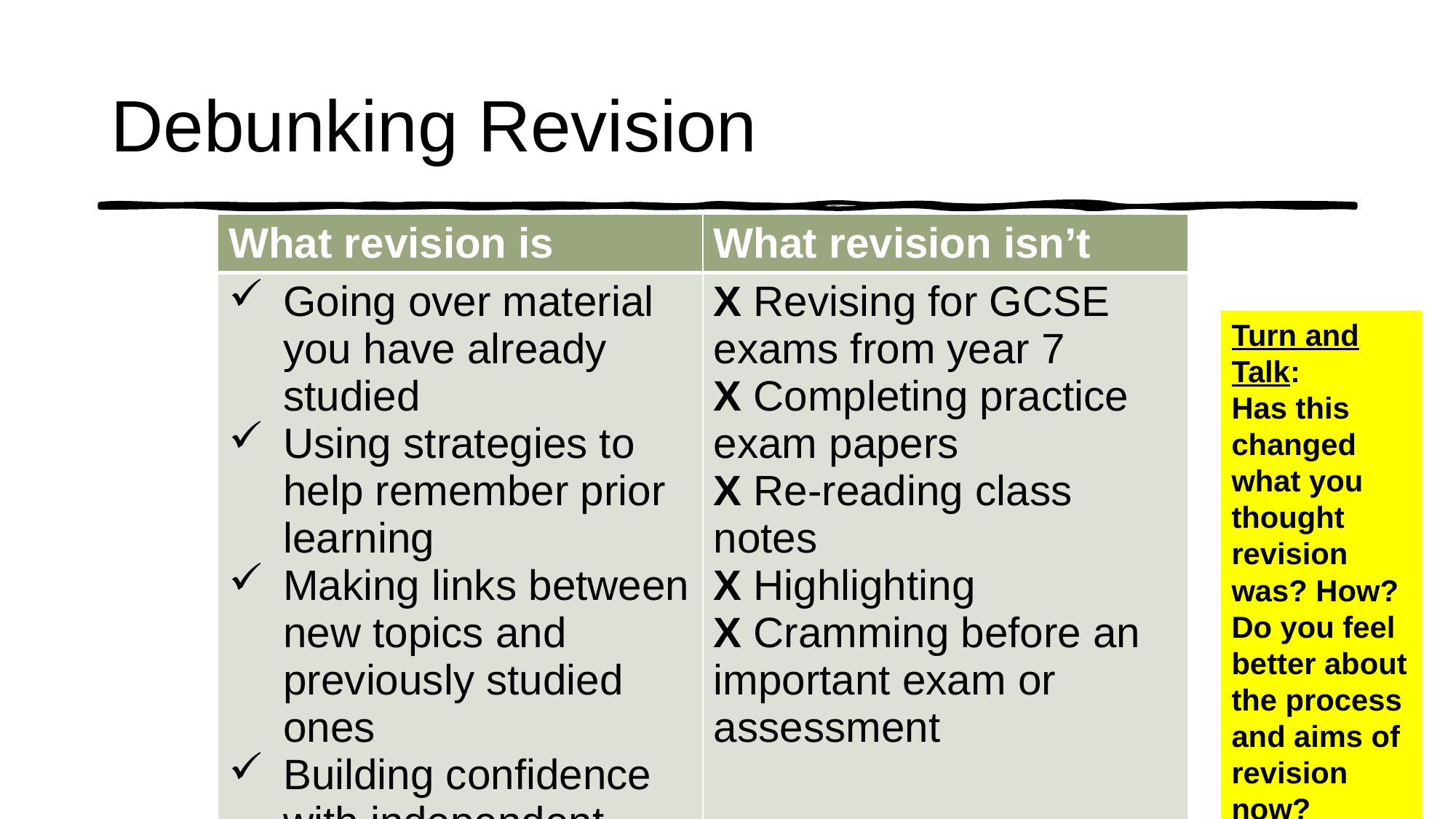

# Debunking Revision
| What revision is | What revision isn’t |
| --- | --- |
| Going over material you have already studied Using strategies to help remember prior learning Making links between new topics and previously studied ones Building confidence with independent study Knowing your strengths and targets and how to address them | X Revising for GCSE exams from year 7 X Completing practice exam papers X Re-reading class notes X Highlighting X Cramming before an important exam or assessment |
Turn and Talk:
Has this changed what you thought revision was? How? Do you feel better about the process and aims of revision now?